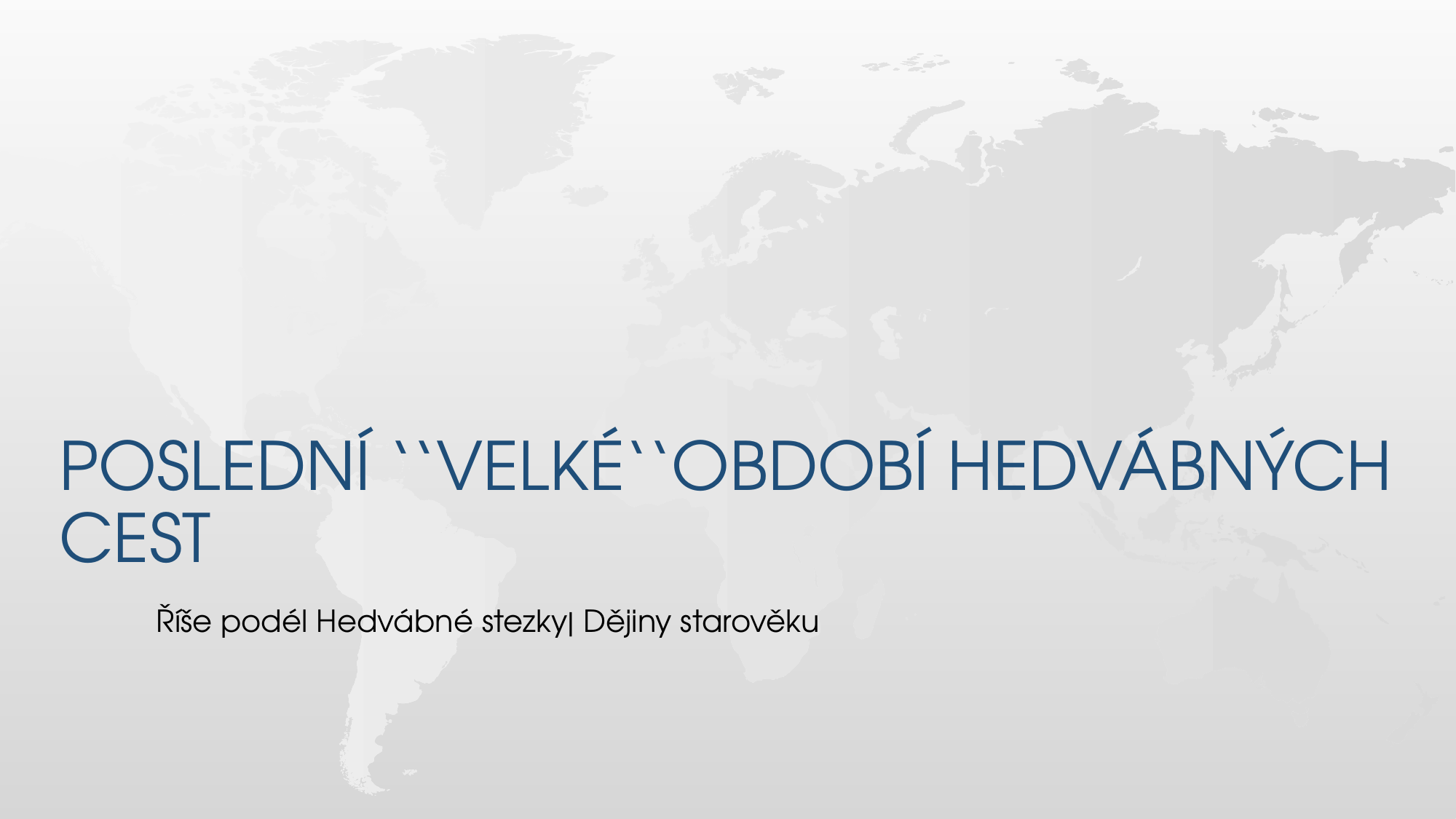

# Poslední ‘‘Velké‘‘období Hedvábných cest
Říše podél Hedvábné stezky| Dějiny starověku